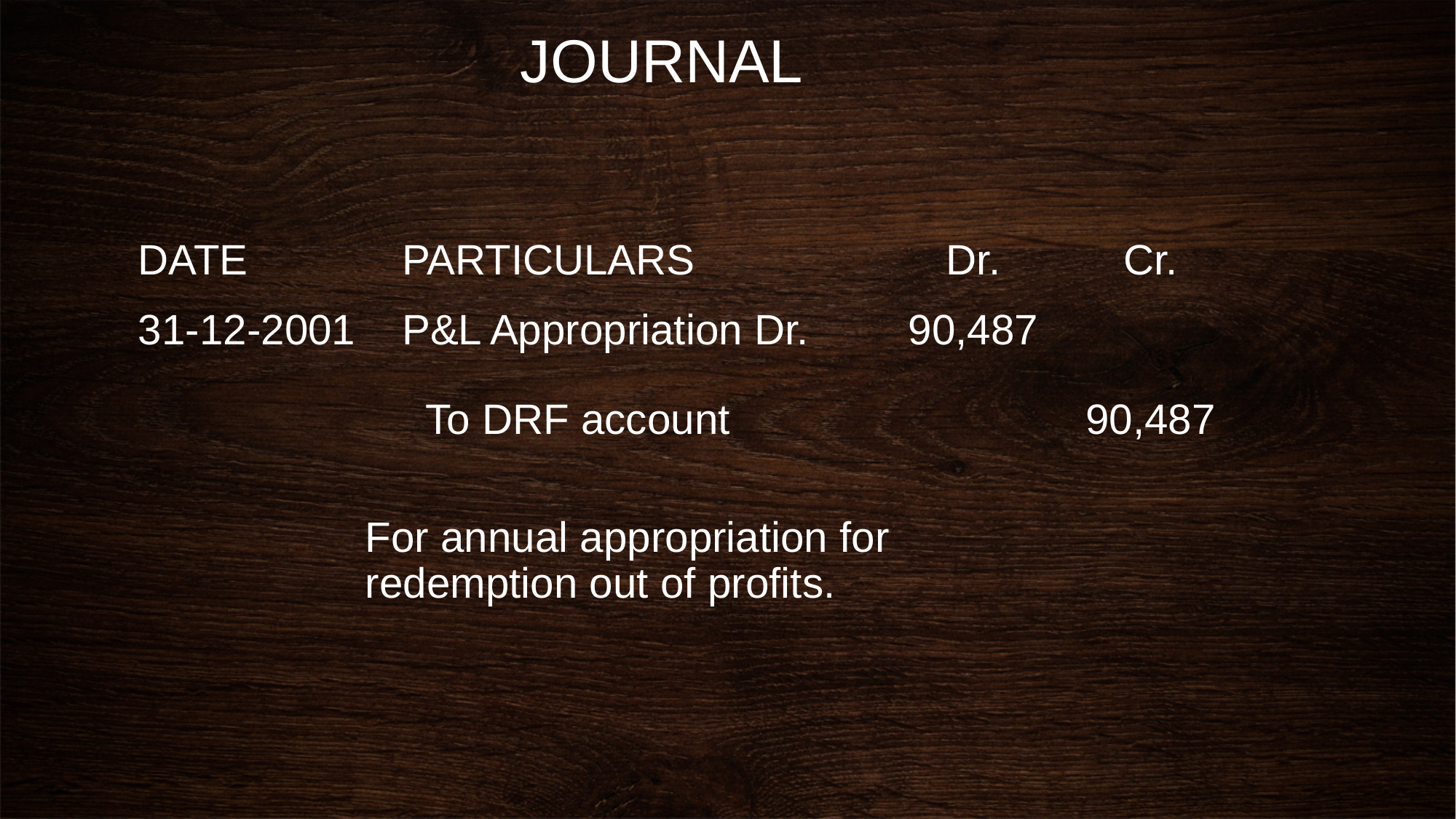

# JOURNAL
| DATE | PARTICULARS | Dr. | Cr. |
| --- | --- | --- | --- |
| 31-12-2001 | P&L Appropriation Dr. | 90,487 |  |
|  | To DRF account |  | 90,487 |
For annual appropriation for redemption out of profits.